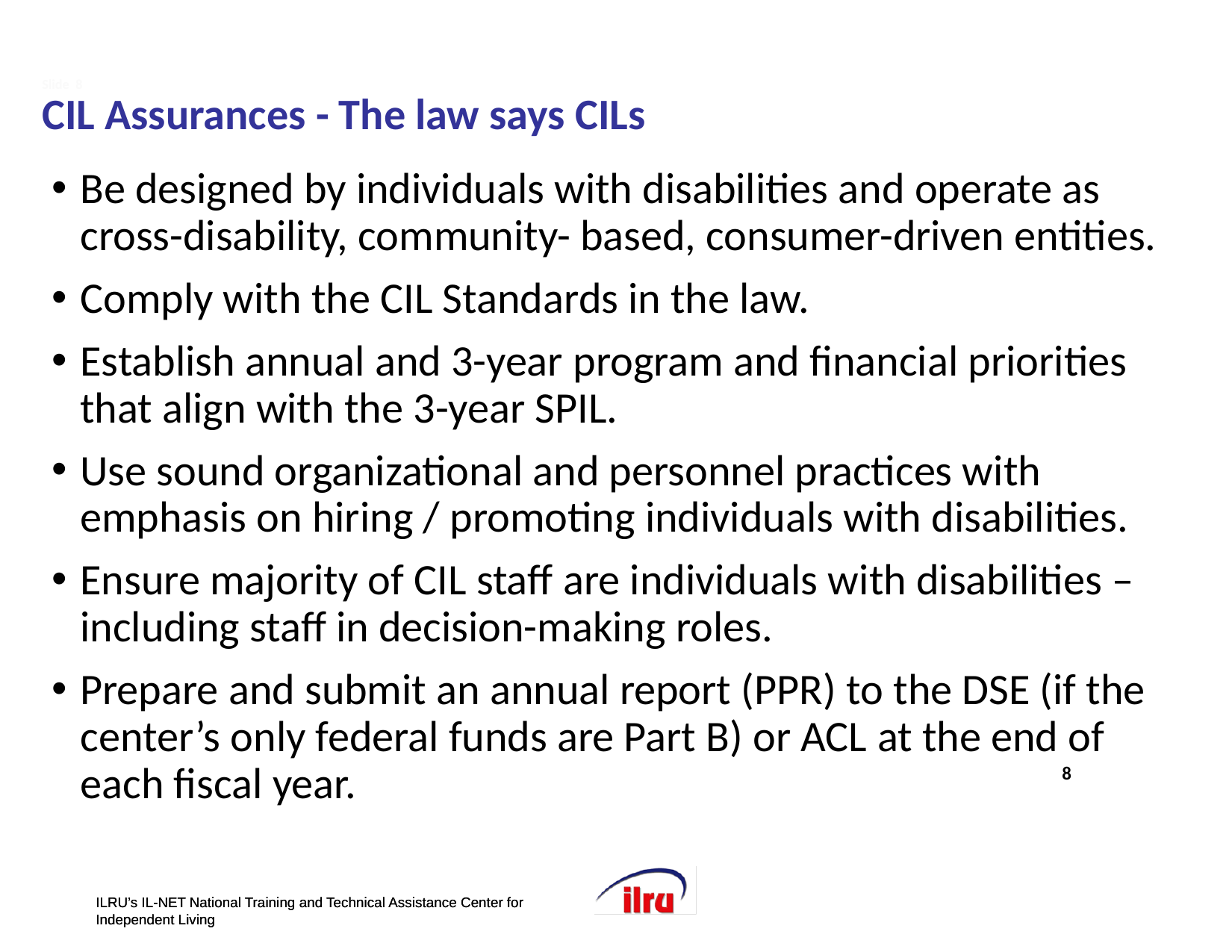

# Slide  8 CIL Assurances - The law says CILs
Be designed by individuals with disabilities and operate as cross-disability, community- based, consumer-driven entities.
Comply with the CIL Standards in the law.
Establish annual and 3-year program and financial priorities that align with the 3-year SPIL.
Use sound organizational and personnel practices with emphasis on hiring / promoting individuals with disabilities.
Ensure majority of CIL staff are individuals with disabilities – including staff in decision-making roles.
Prepare and submit an annual report (PPR) to the DSE (if the center’s only federal funds are Part B) or ACL at the end of each fiscal year.

8